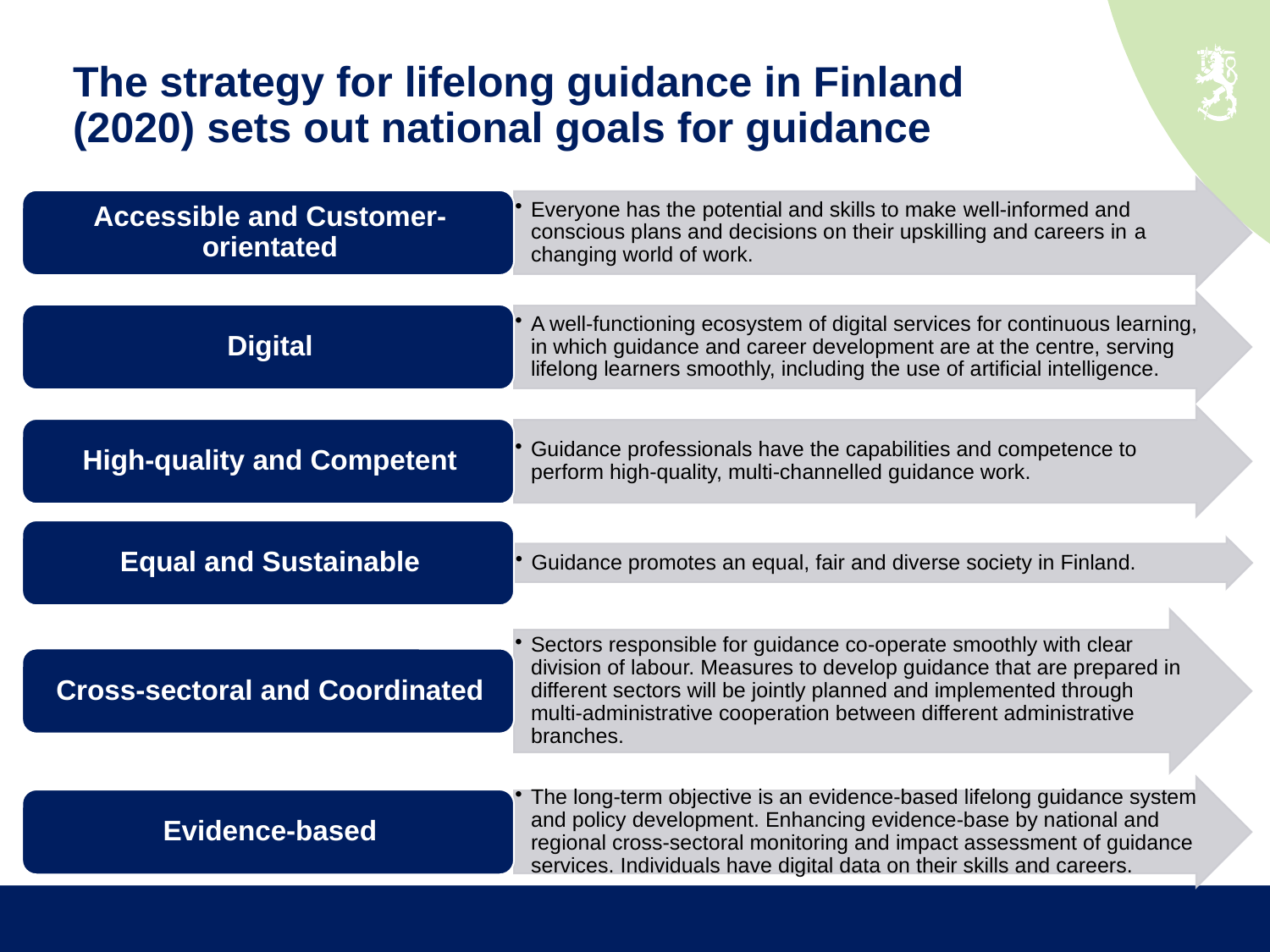

# The strategy for lifelong guidance in Finland (2020) sets out national goals for guidance
Everyone has the potential and skills to make well-informed and conscious plans and decisions on their upskilling and careers in a changing world of work.
Accessible and Customer-orientated
A well-functioning ecosystem of digital services for continuous learning, in which guidance and career development are at the centre, serving lifelong learners smoothly, including the use of artificial intelligence.
Digital
Guidance professionals have the capabilities and competence to perform high-quality, multi-channelled guidance work.
High-quality and Competent
Guidance promotes an equal, fair and diverse society in Finland.
Equal and Sustainable
Sectors responsible for guidance co-operate smoothly with clear division of labour. Measures to develop guidance that are prepared in different sectors will be jointly planned and implemented through multi-administrative cooperation between different administrative branches.
Cross-sectoral and Coordinated
The long-term objective is an evidence-based lifelong guidance system and policy development. Enhancing evidence-base by national and regional cross-sectoral monitoring and impact assessment of guidance services. Individuals have digital data on their skills and careers.
Evidence-based